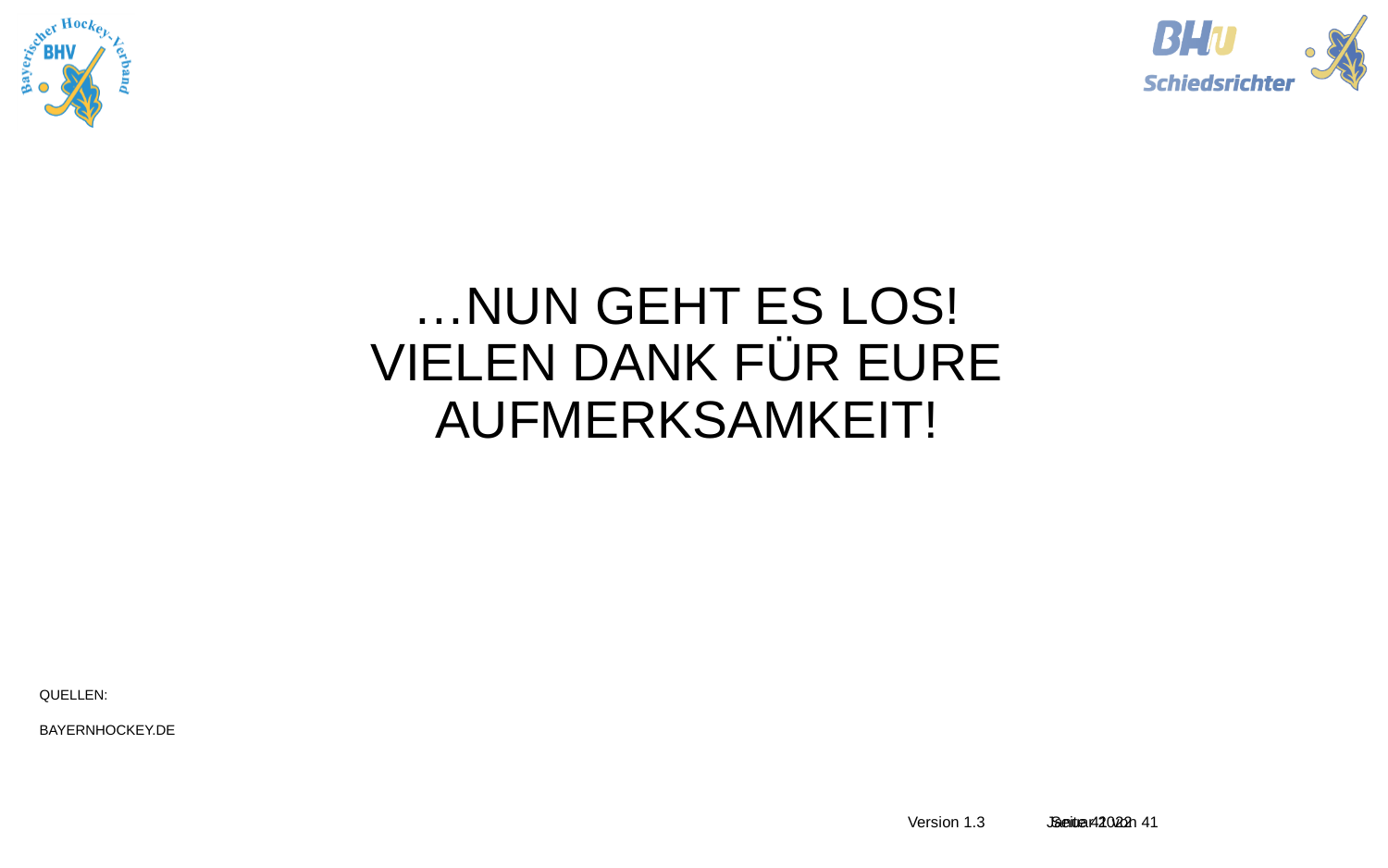

# …Nun geht es los! Vielen Dank für eure Aufmerksamkeit!
Quellen:
bayernhockey.de